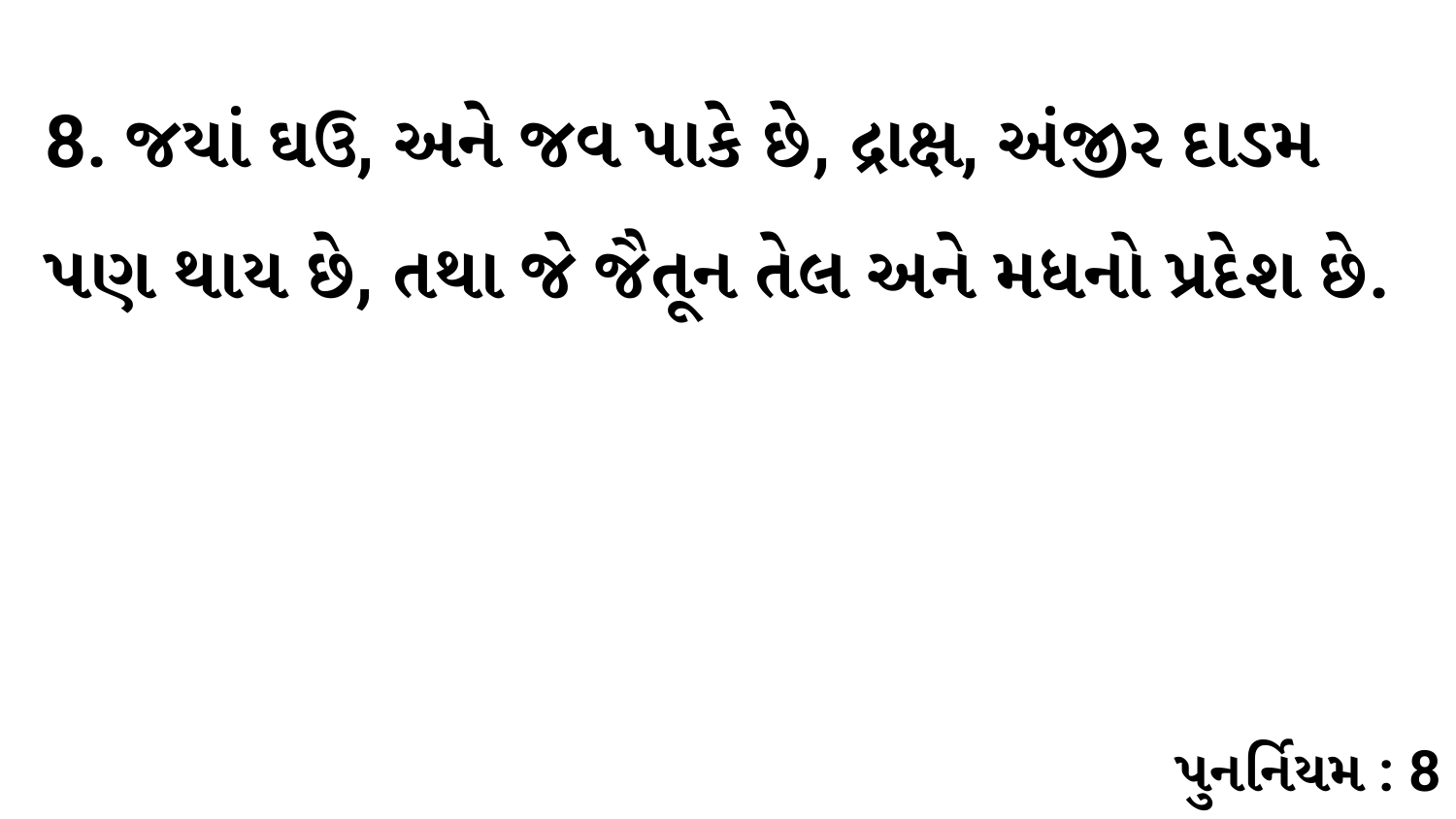

8. જયાં ઘઉ, અને જવ પાકે છે, દ્રાક્ષ, અંજીર દાડમ પણ થાય છે, તથા જે જૈતૂન તેલ અને મધનો પ્રદેશ છે.
પુનર્નિયમ : 8